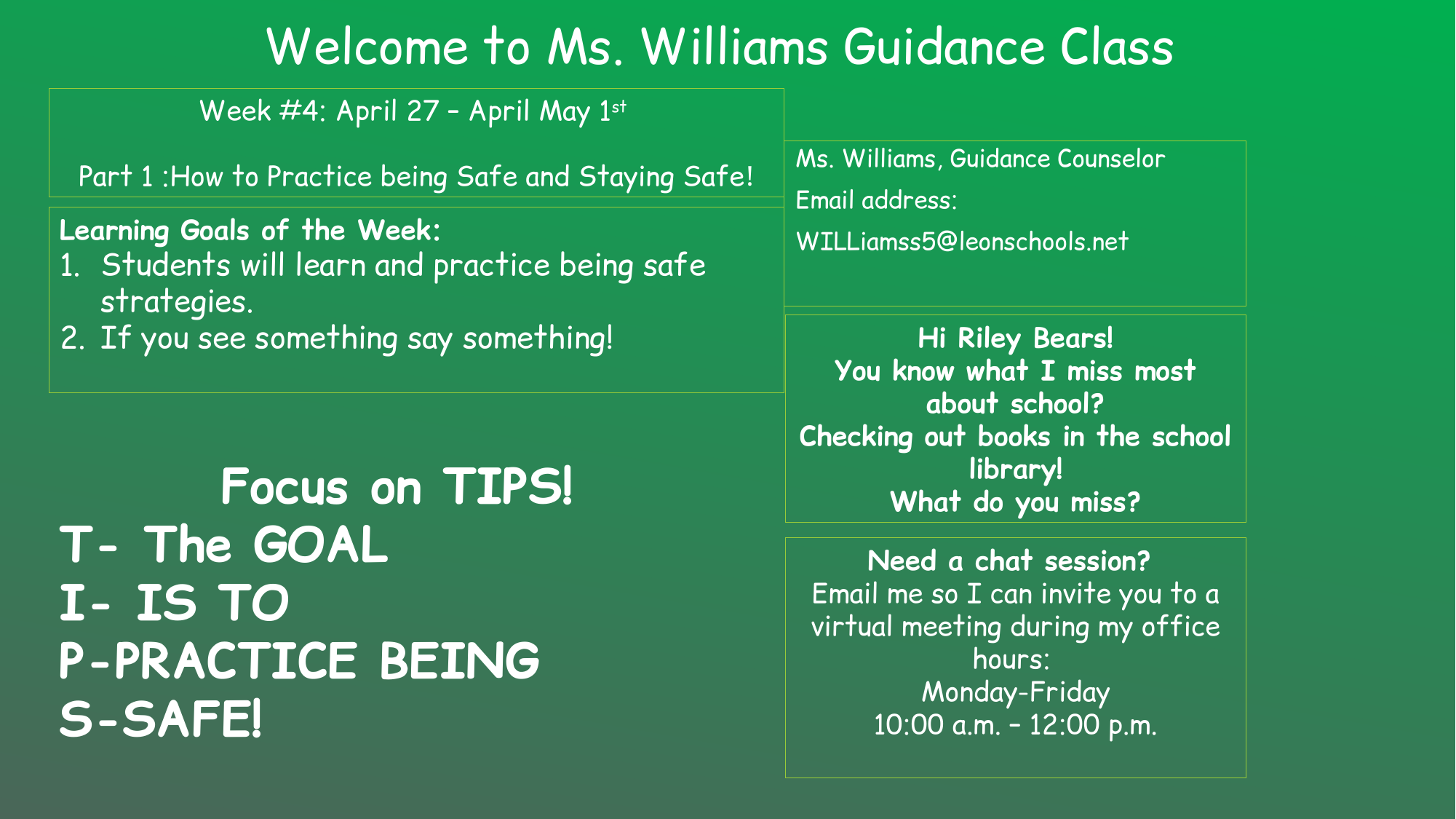

# Welcome to Ms. Williams Guidance Class
Week #4: April 27 – April May 1st

Part 1 :How to Practice being Safe and Staying Safe!
Ms. Williams, Guidance Counselor
Email address:
WILLiamss5@leonschools.net
Learning Goals of the Week:
Students will learn and practice being safe strategies.
If you see something say something!

Hi Riley Bears!
You know what I miss most about school?
Checking out books in the school library!
What do you miss?
Focus on TIPS!
T- The GOAL
I- IS TO
P-PRACTICE BEING
S-SAFE!

Need a chat session?
Email me so I can invite you to a virtual meeting during my office hours:
Monday-Friday
10:00 a.m. – 12:00 p.m.